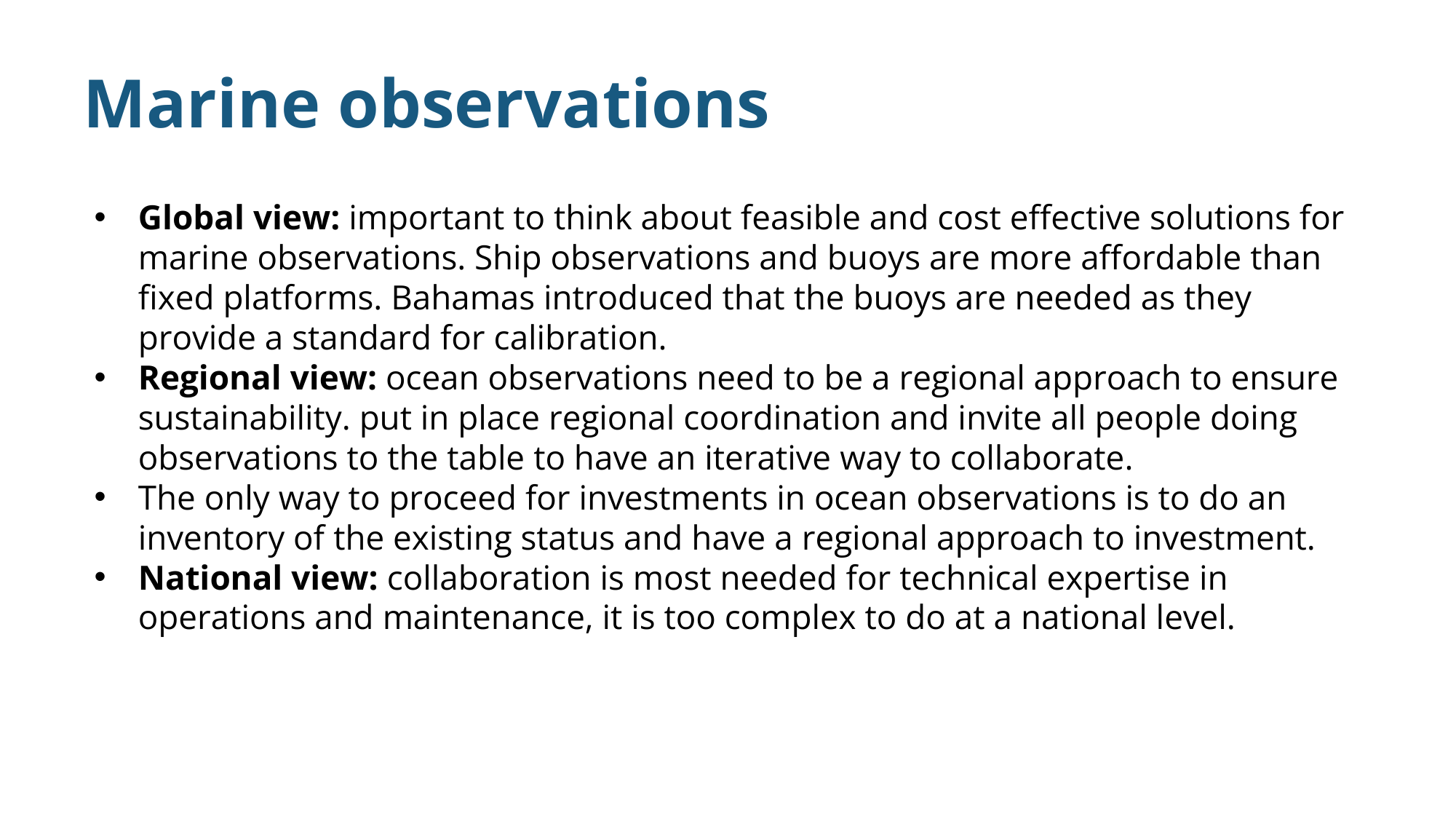

# Marine observations
Global view: important to think about feasible and cost effective solutions for marine observations. Ship observations and buoys are more affordable than fixed platforms. Bahamas introduced that the buoys are needed as they provide a standard for calibration.
Regional view: ocean observations need to be a regional approach to ensure sustainability. put in place regional coordination and invite all people doing observations to the table to have an iterative way to collaborate.
The only way to proceed for investments in ocean observations is to do an inventory of the existing status and have a regional approach to investment.
National view: collaboration is most needed for technical expertise in operations and maintenance, it is too complex to do at a national level.